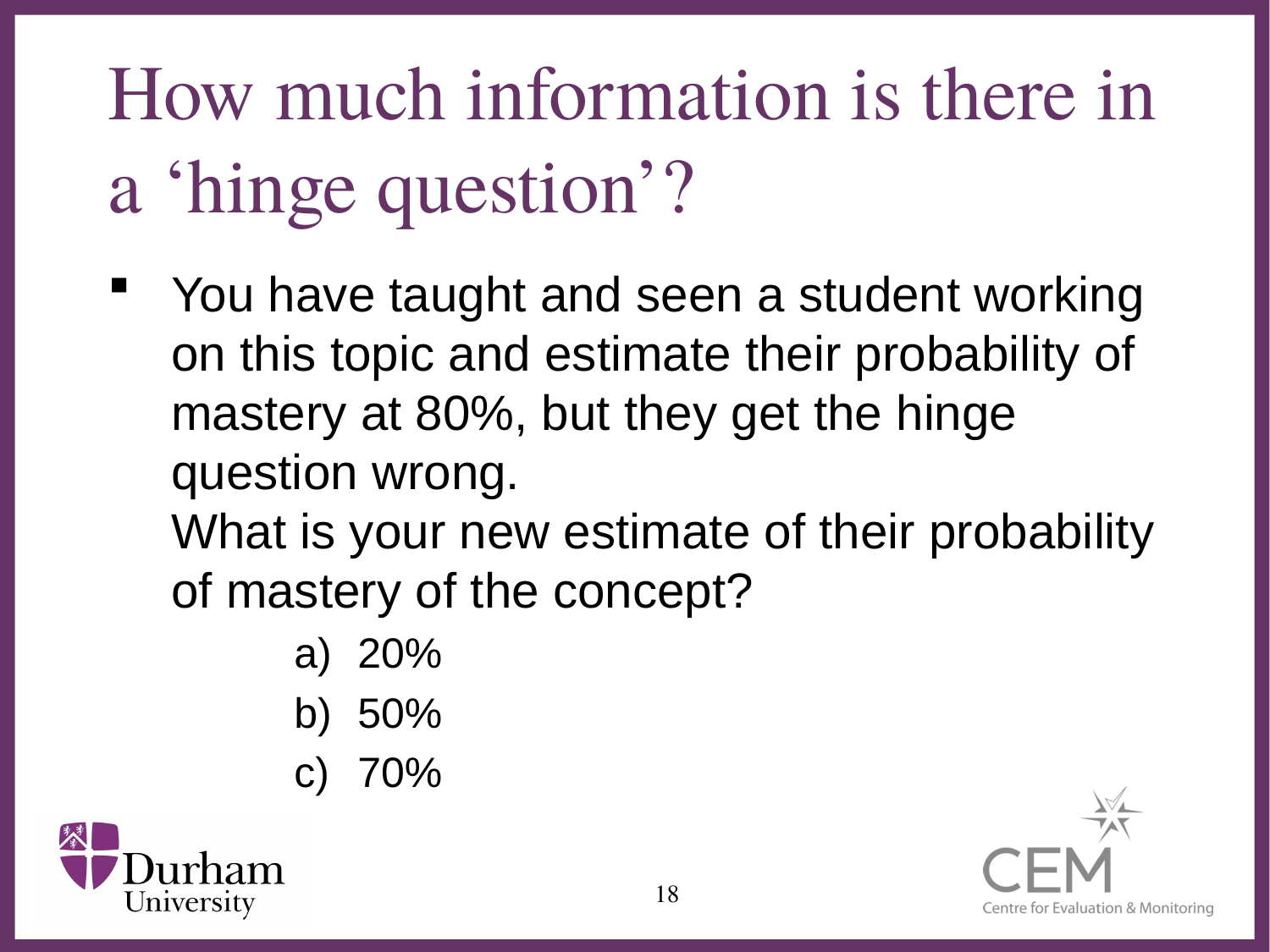

# How much information is there in a ‘hinge question’?
You have taught and seen a student working on this topic and estimate their probability of mastery at 80%, but they get the hinge question wrong.
What is your new estimate of their probability of mastery of the concept?
20%
50%
70%
18